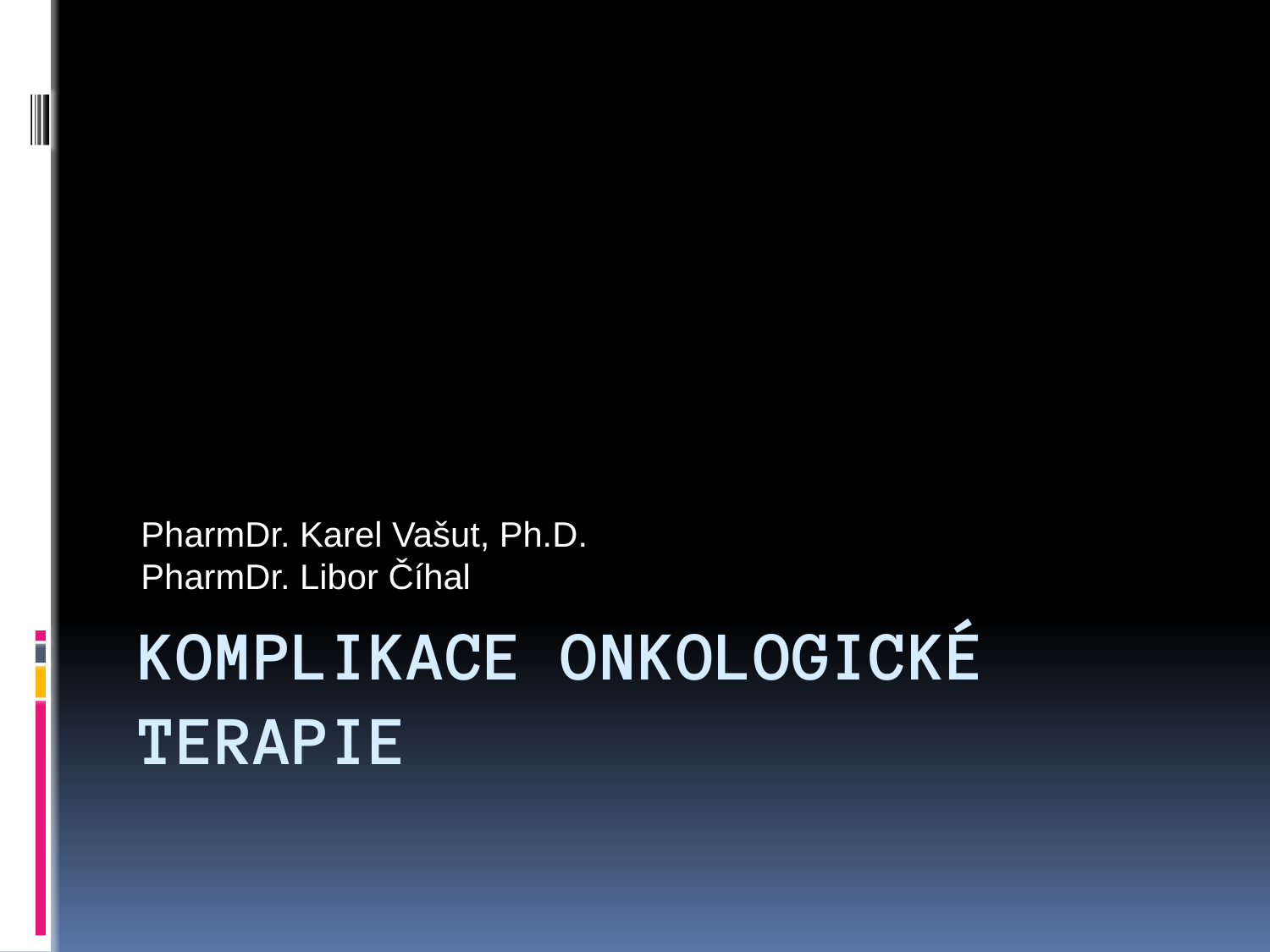

PharmDr. Karel Vašut, Ph.D.
PharmDr. Libor Číhal
# Komplikace onkologické terapie